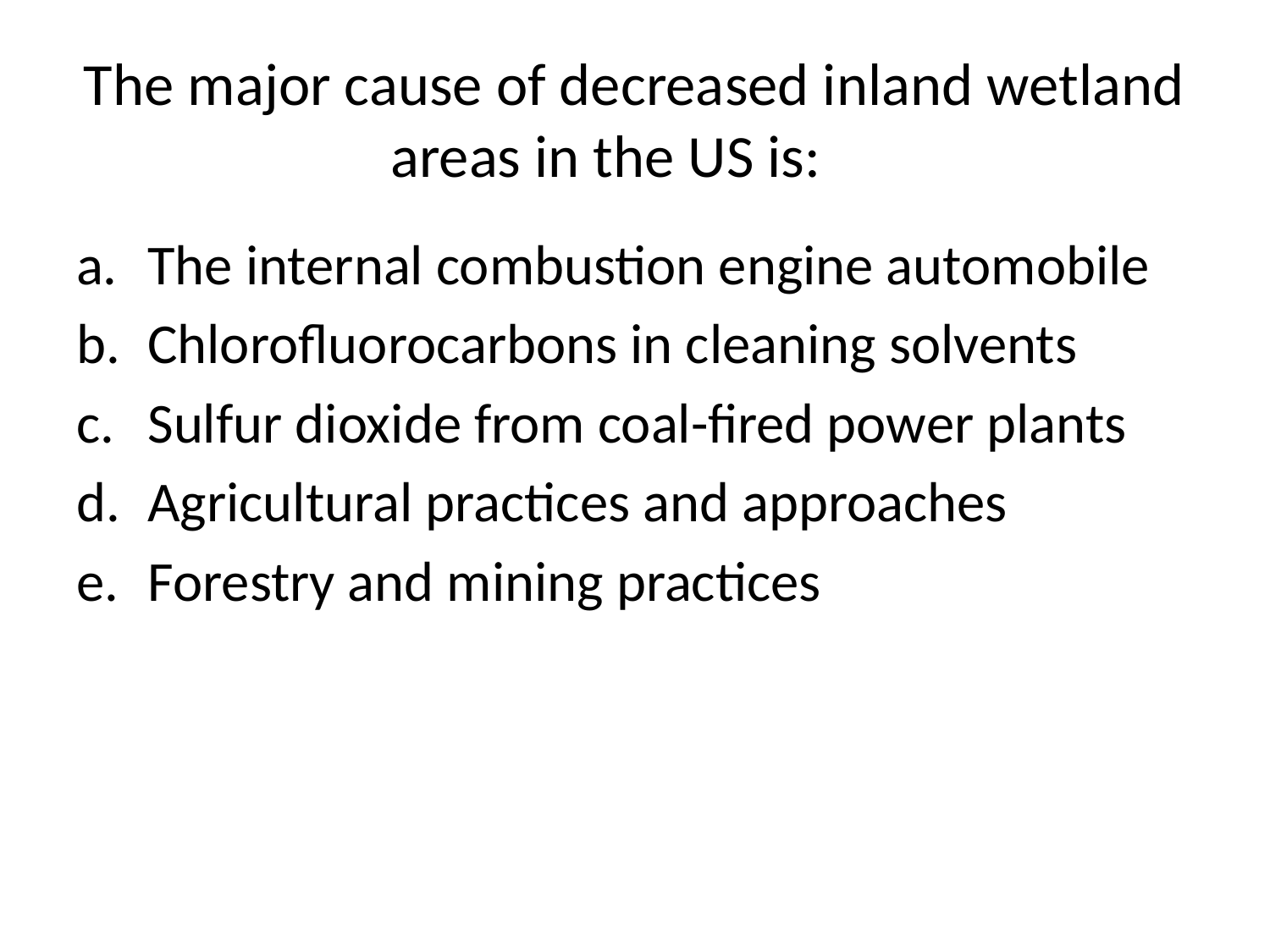

# The major cause of decreased inland wetland areas in the US is:
The internal combustion engine automobile
Chlorofluorocarbons in cleaning solvents
Sulfur dioxide from coal-fired power plants
Agricultural practices and approaches
Forestry and mining practices